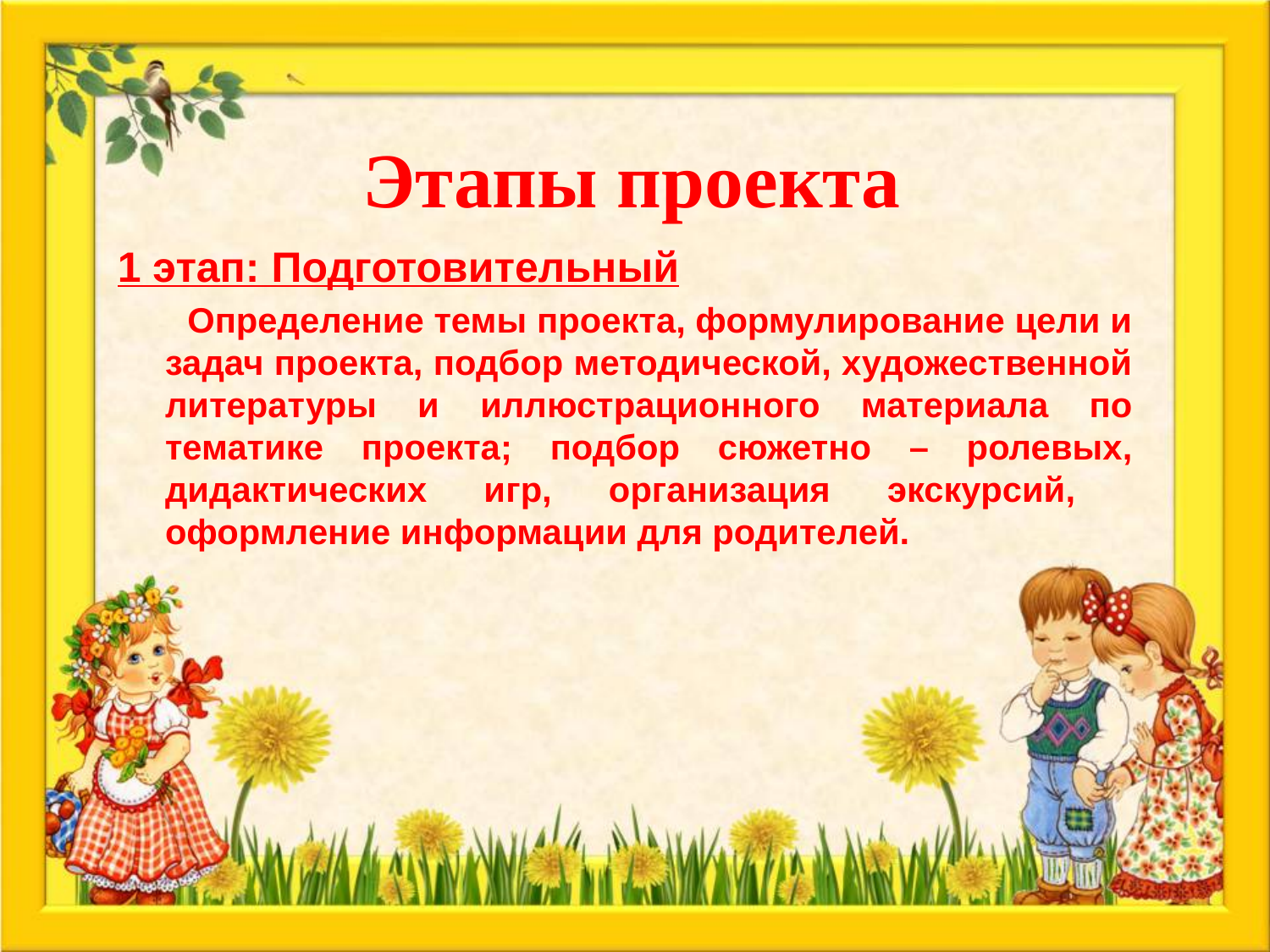

Этапы проекта

1 этап: Подготовительный
       Определение темы проекта, формулирование цели и задач проекта, подбор методической, художественной литературы и иллюстрационного материала по тематике проекта; подбор сюжетно – ролевых, дидактических игр, организация экскурсий,  оформление информации для родителей.